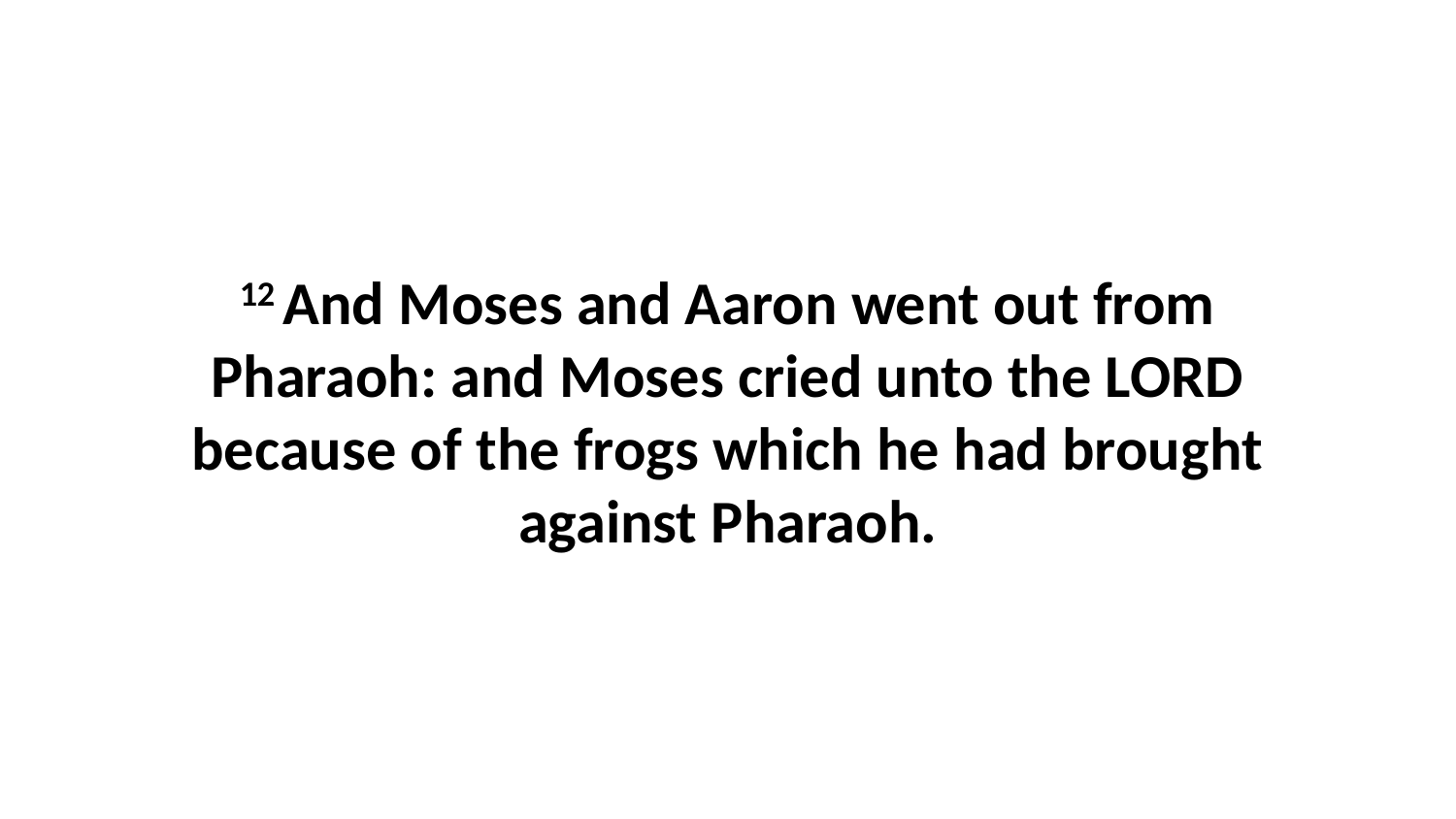

12 And Moses and Aaron went out from Pharaoh: and Moses cried unto the LORD because of the frogs which he had brought against Pharaoh.